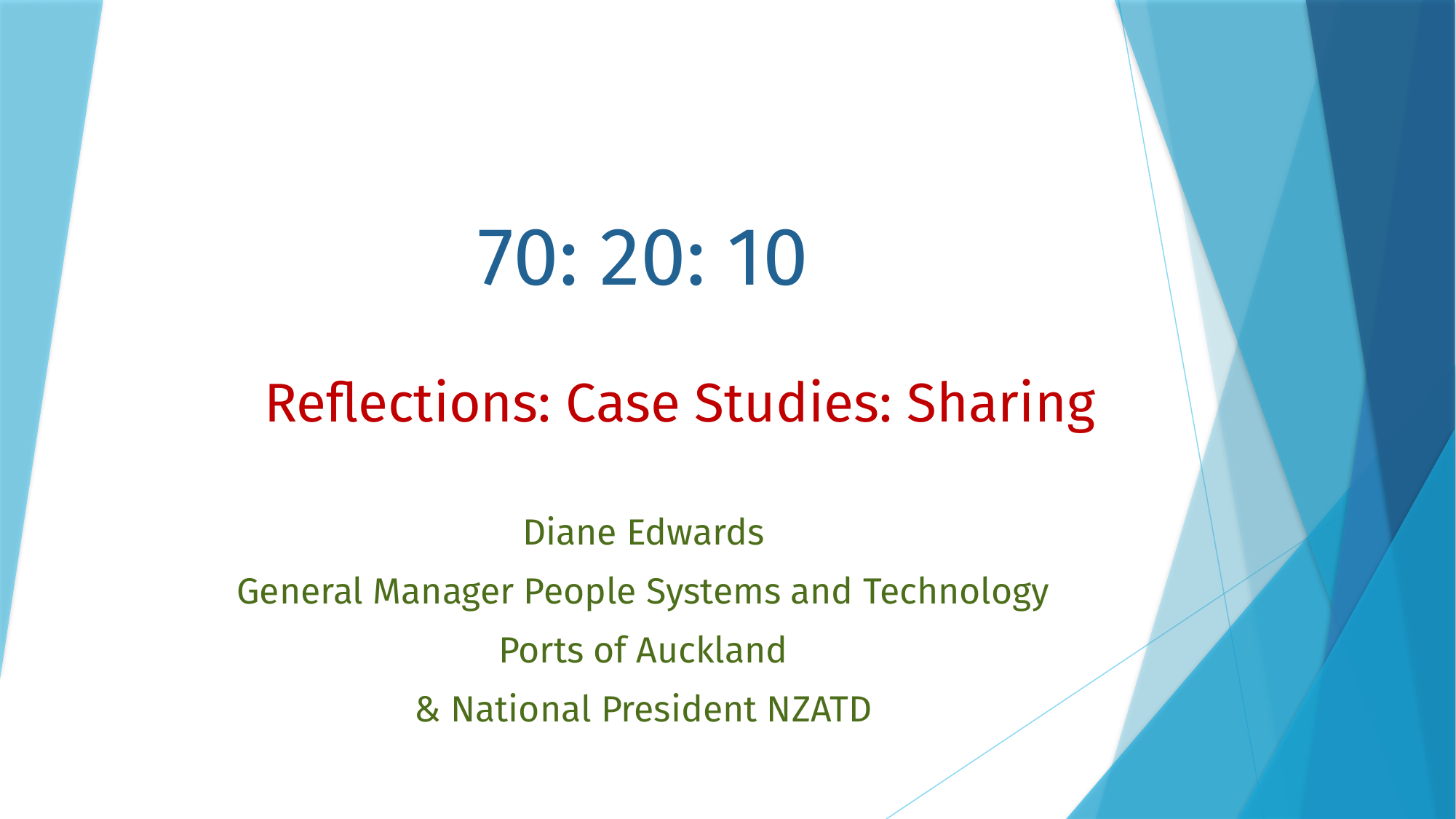

# 70: 20: 10
Reflections: Case Studies: Sharing
Diane Edwards
General Manager People Systems and Technology
Ports of Auckland
& National President NZATD